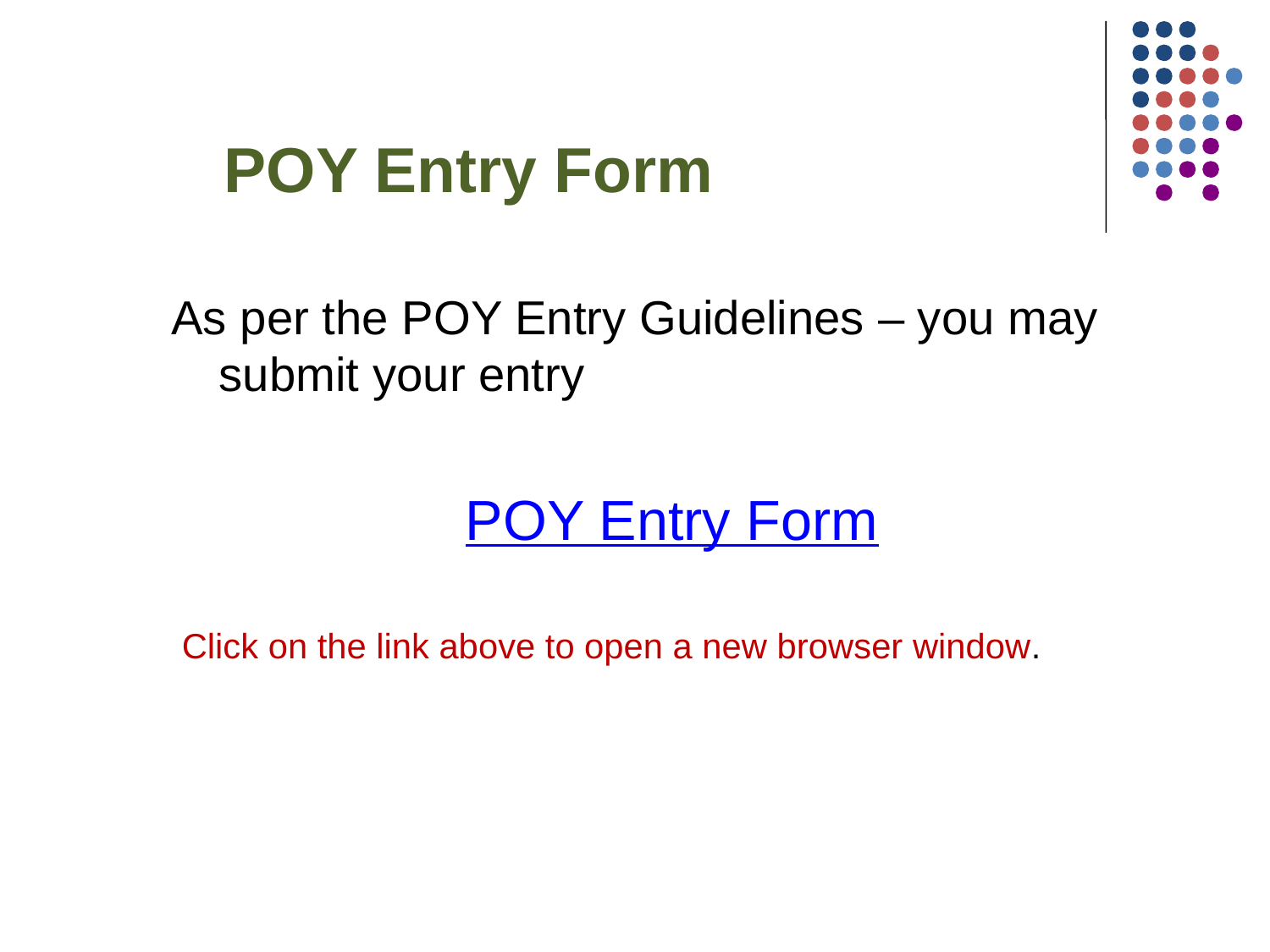

# POY Entry Form

As per the POY Entry Guidelines – you may submit your entry

POY Entry Form
Click on the link above to open a new browser window.